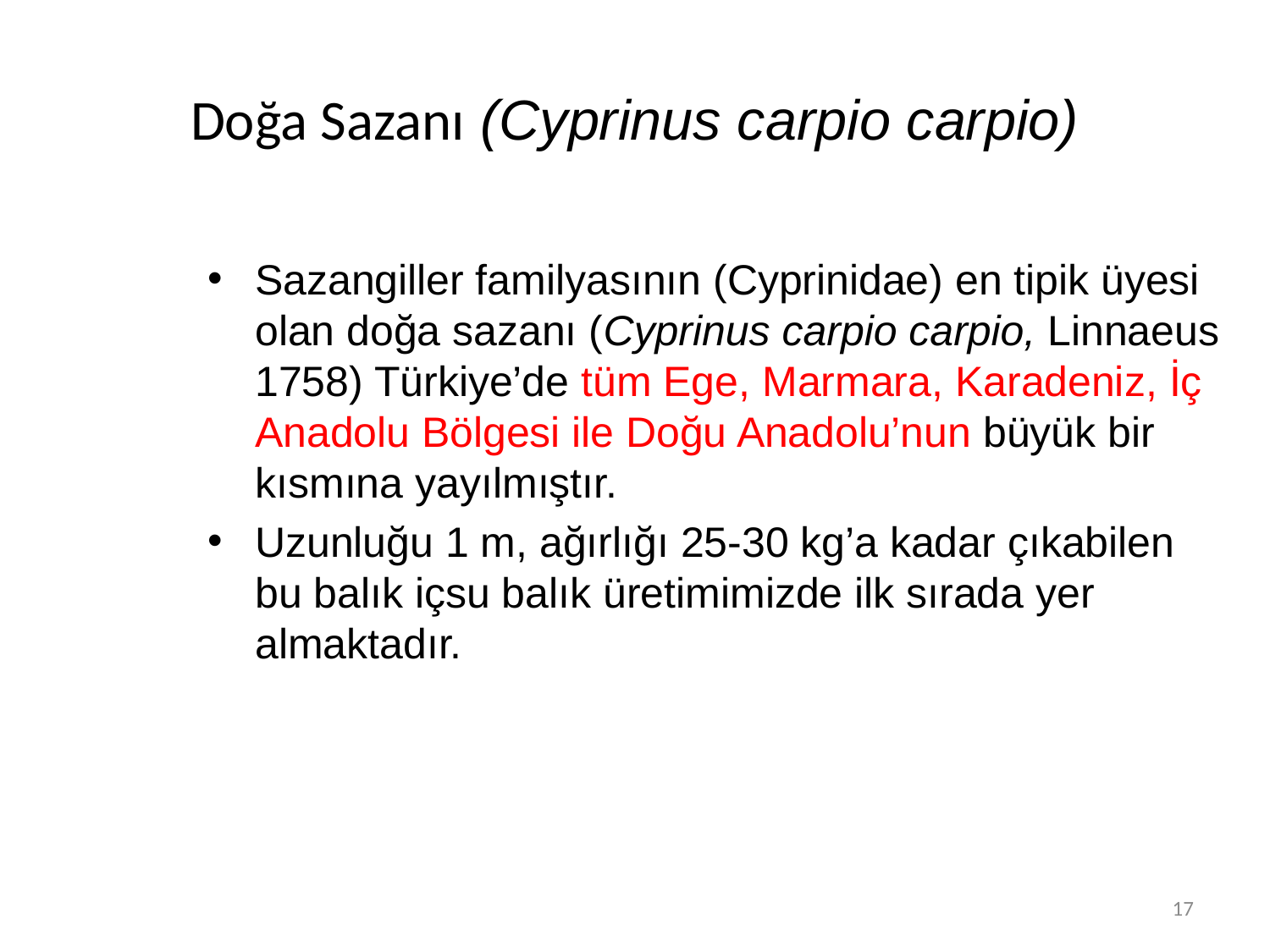

# Doğa Sazanı (Cyprinus carpio carpio)
Sazangiller familyasının (Cyprinidae) en tipik üyesi olan doğa sazanı (Cyprinus carpio carpio, Linnaeus 1758) Türkiye’de tüm Ege, Marmara, Karadeniz, İç Anadolu Bölgesi ile Doğu Anadolu’nun büyük bir kısmına yayılmıştır.
Uzunluğu 1 m, ağırlığı 25-30 kg’a kadar çıkabilen bu balık içsu balık üretimimizde ilk sırada yer almaktadır.

17